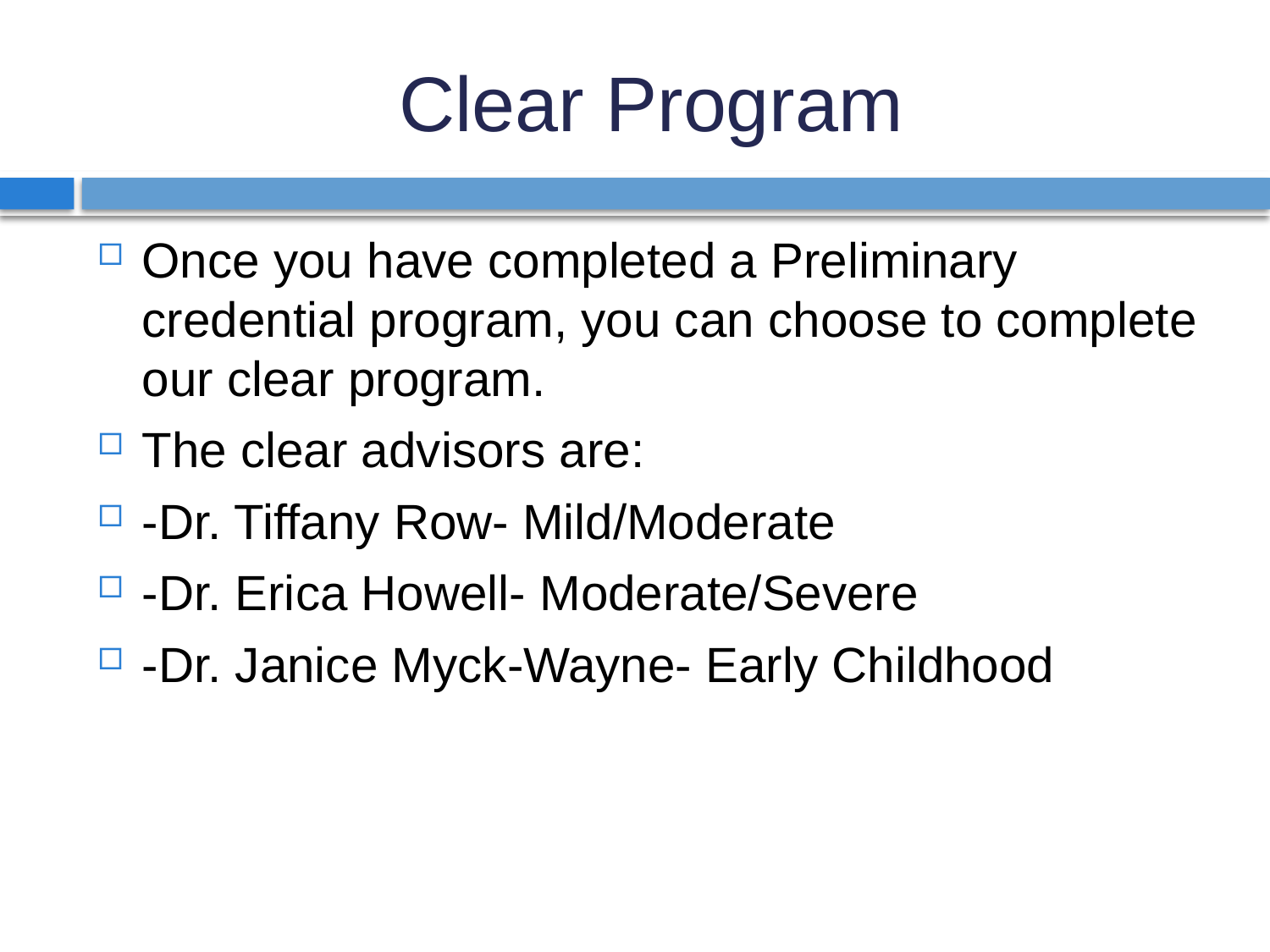

# Clear Program
Once you have completed a Preliminary credential program, you can choose to complete our clear program.
The clear advisors are:
-Dr. Tiffany Row- Mild/Moderate
-Dr. Erica Howell- Moderate/Severe
-Dr. Janice Myck-Wayne- Early Childhood